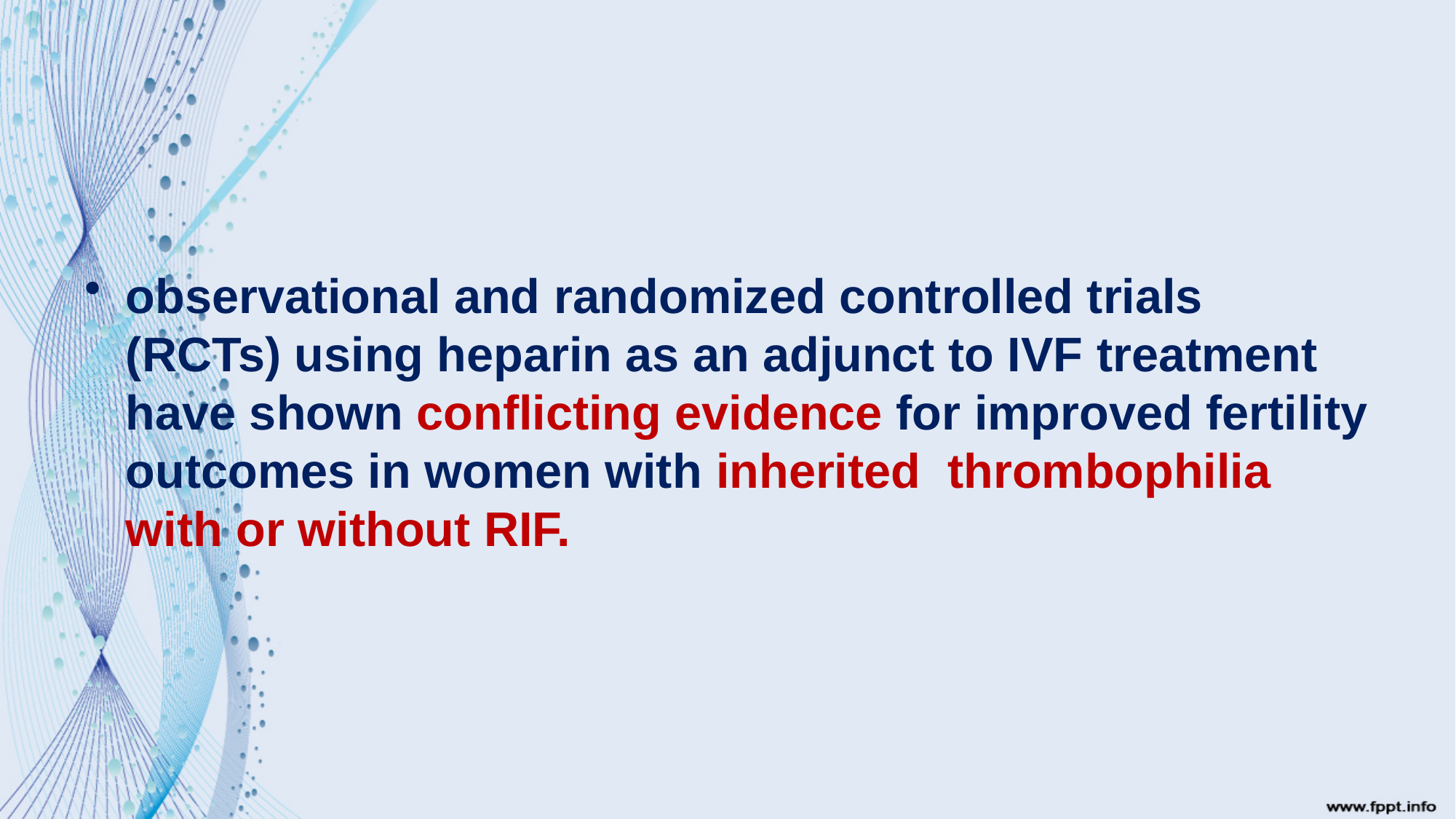

#

observational and randomized controlled trials (RCTs) using heparin as an adjunct to IVF treatment have shown conflicting evidence for improved fertility outcomes in women with inherited  thrombophilia with or without RIF.